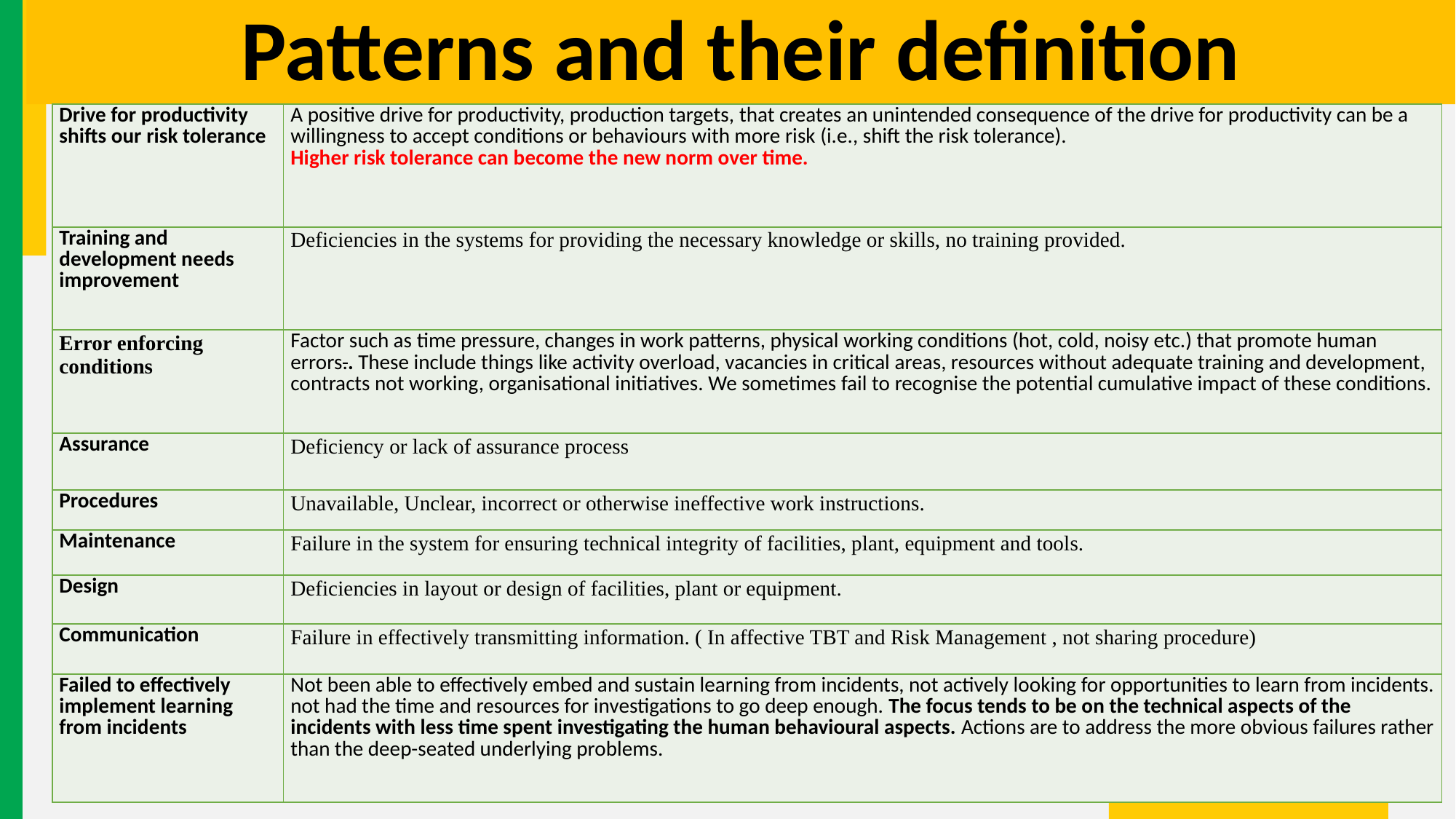

# Patterns and their definition
| Drive for productivity shifts our risk tolerance | A positive drive for productivity, production targets, that creates an unintended consequence of the drive for productivity can be a willingness to accept conditions or behaviours with more risk (i.e., shift the risk tolerance). Higher risk tolerance can become the new norm over time. |
| --- | --- |
| Training and development needs improvement | Deficiencies in the systems for providing the necessary knowledge or skills, no training provided. |
| Error enforcing conditions | Factor such as time pressure, changes in work patterns, physical working conditions (hot, cold, noisy etc.) that promote human errors.. These include things like activity overload, vacancies in critical areas, resources without adequate training and development, contracts not working, organisational initiatives. We sometimes fail to recognise the potential cumulative impact of these conditions. |
| Assurance | Deficiency or lack of assurance process |
| Procedures | Unavailable, Unclear, incorrect or otherwise ineffective work instructions. |
| Maintenance | Failure in the system for ensuring technical integrity of facilities, plant, equipment and tools. |
| Design | Deficiencies in layout or design of facilities, plant or equipment. |
| Communication | Failure in effectively transmitting information. ( In affective TBT and Risk Management , not sharing procedure) |
| Failed to effectively implement learning from incidents | Not been able to effectively embed and sustain learning from incidents, not actively looking for opportunities to learn from incidents. not had the time and resources for investigations to go deep enough. The focus tends to be on the technical aspects of the incidents with less time spent investigating the human behavioural aspects. Actions are to address the more obvious failures rather than the deep-seated underlying problems. |